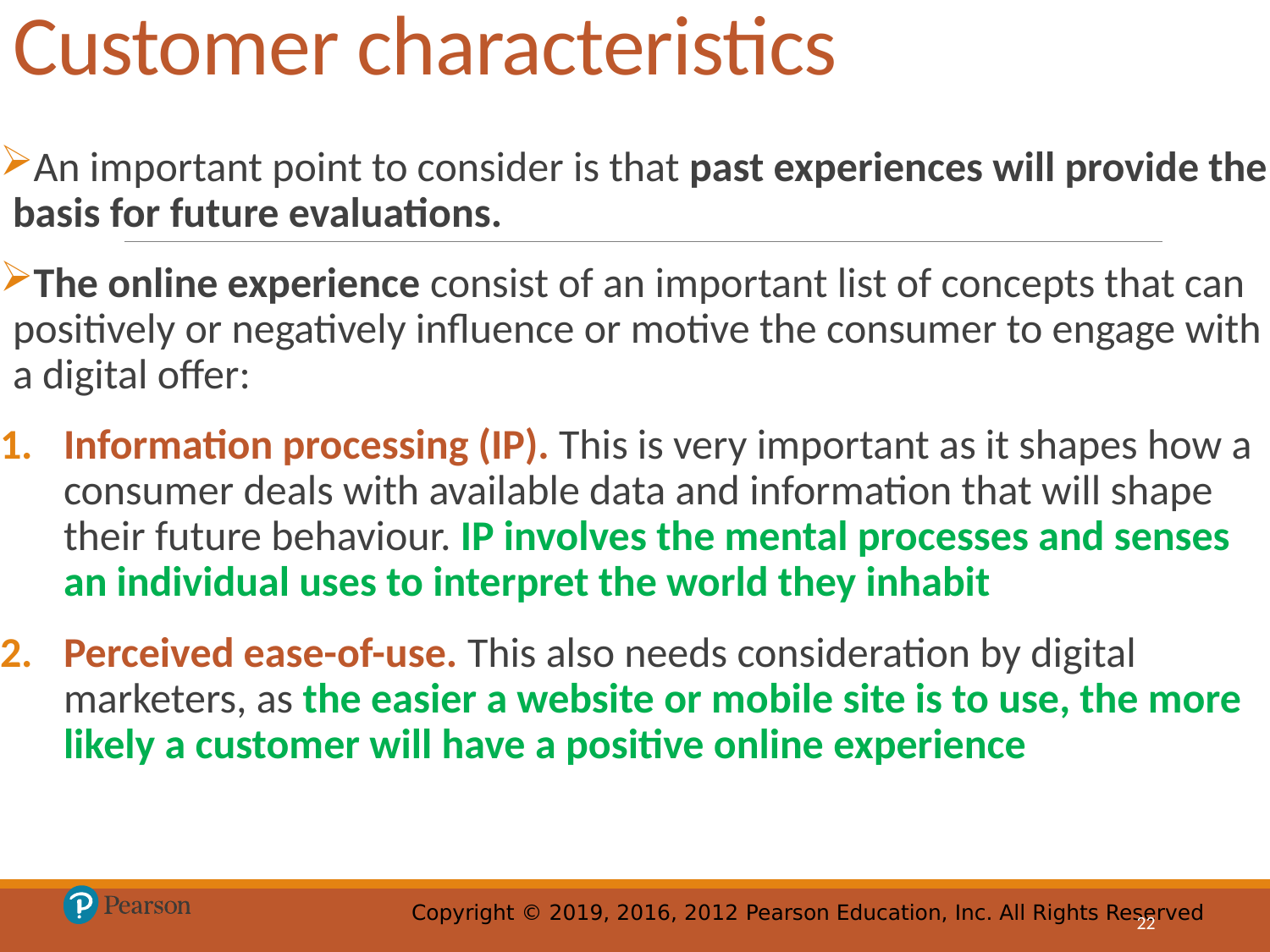

# Customer characteristics
An important point to consider is that past experiences will provide the basis for future evaluations.
The online experience consist of an important list of concepts that can positively or negatively influence or motive the consumer to engage with a digital offer:
Information processing (IP). This is very important as it shapes how a consumer deals with available data and information that will shape their future behaviour. IP involves the mental processes and senses an individual uses to interpret the world they inhabit
Perceived ease-of-use. This also needs consideration by digital marketers, as the easier a website or mobile site is to use, the more likely a customer will have a positive online experience

22